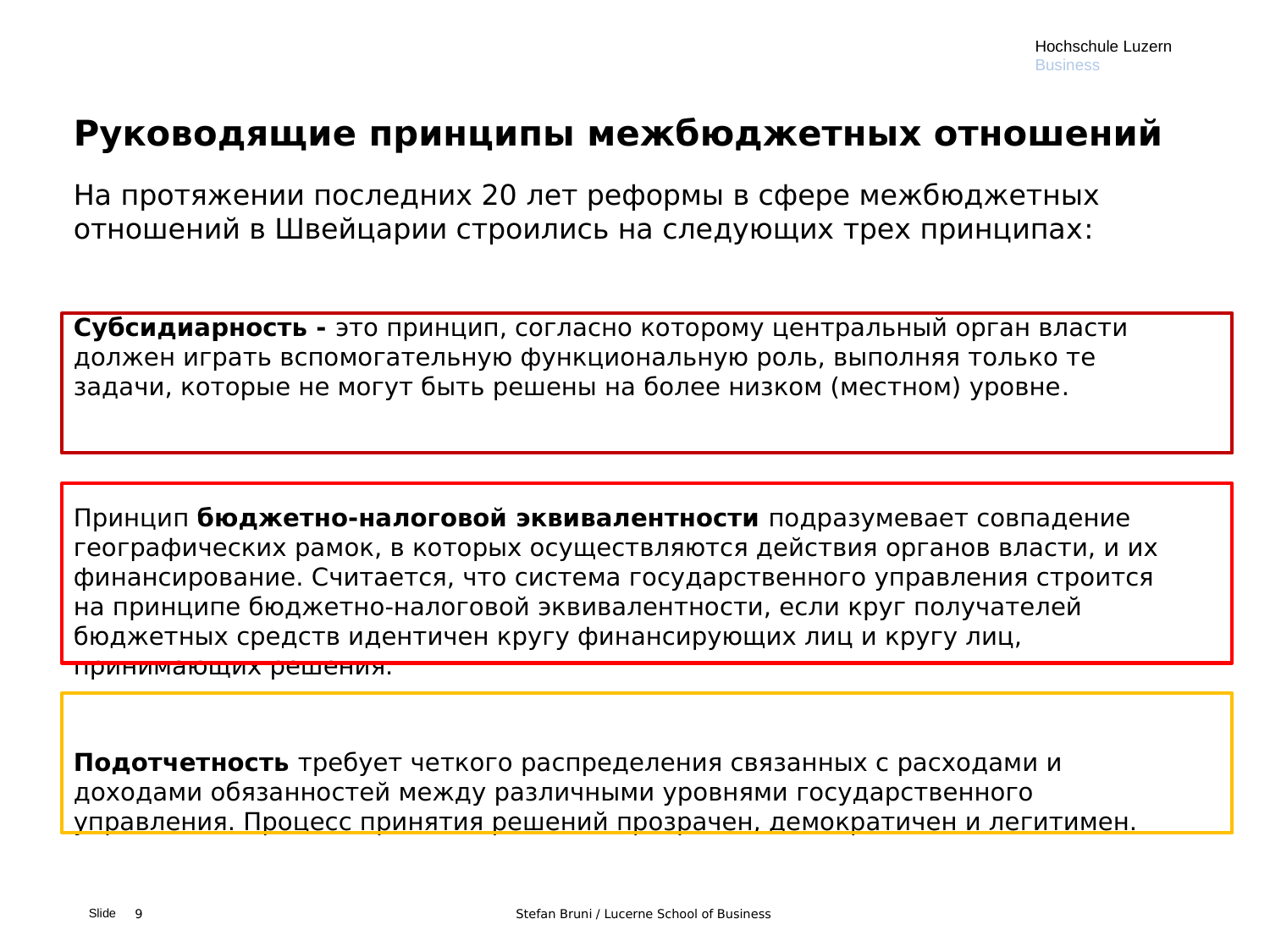

Hochschule Luzern
Business
Руководящие принципы межбюджетных отношений
На протяжении последних 20 лет реформы в сфере межбюджетных отношений в Швейцарии строились на следующих трех принципах:

Субсидиарность - это принцип, согласно которому центральный орган власти должен играть вспомогательную функциональную роль, выполняя только те задачи, которые не могут быть решены на более низком (местном) уровне.

Принцип бюджетно-налоговой эквивалентности подразумевает совпадение географических рамок, в которых осуществляются действия органов власти, и их финансирование. Считается, что система государственного управления строится на принципе бюджетно-налоговой эквивалентности, если круг получателей бюджетных средств идентичен кругу финансирующих лиц и кругу лиц, принимающих решения.

Подотчетность требует четкого распределения связанных с расходами и доходами обязанностей между различными уровнями государственного управления. Процесс принятия решений прозрачен, демократичен и легитимен.

9			Stefan Bruni / Lucerne School of Business
Slide